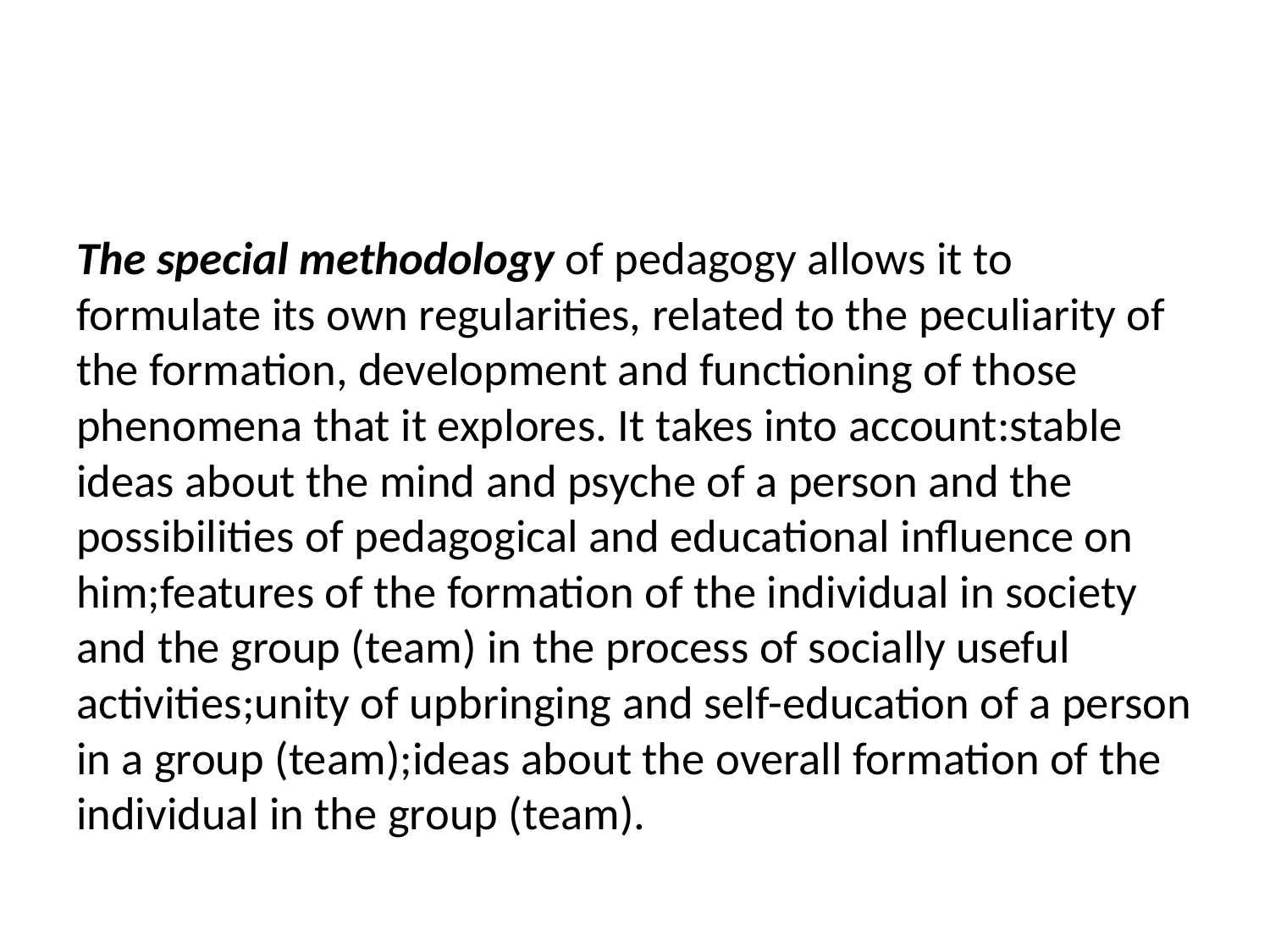

The special methodology of pedagogy allows it to formulate its own regularities, related to the peculiarity of the formation, development and functioning of those phenomena that it explores. It takes into account:stable ideas about the mind and psyche of a person and the possibilities of pedagogical and educational influence on him;features of the formation of the individual in society and the group (team) in the process of socially useful activities;unity of upbringing and self-education of a person in a group (team);ideas about the overall formation of the individual in the group (team).